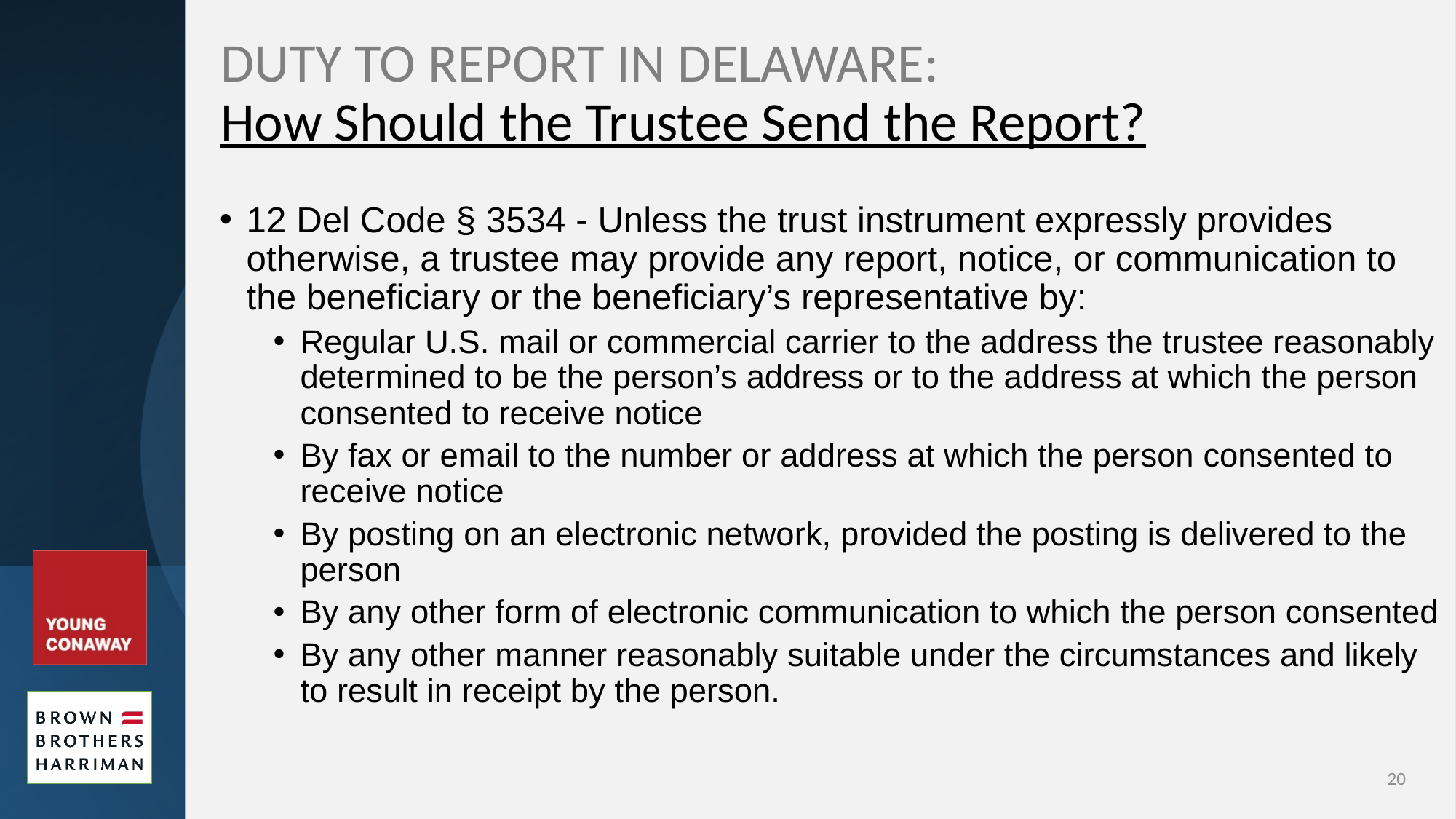

# DUTY TO REPORT IN DELAWARE: How Should the Trustee Send the Report?
12 Del Code § 3534 - Unless the trust instrument expressly provides otherwise, a trustee may provide any report, notice, or communication to the beneficiary or the beneficiary’s representative by:
Regular U.S. mail or commercial carrier to the address the trustee reasonably determined to be the person’s address or to the address at which the person consented to receive notice
By fax or email to the number or address at which the person consented to receive notice
By posting on an electronic network, provided the posting is delivered to the person
By any other form of electronic communication to which the person consented
By any other manner reasonably suitable under the circumstances and likely to result in receipt by the person.
20